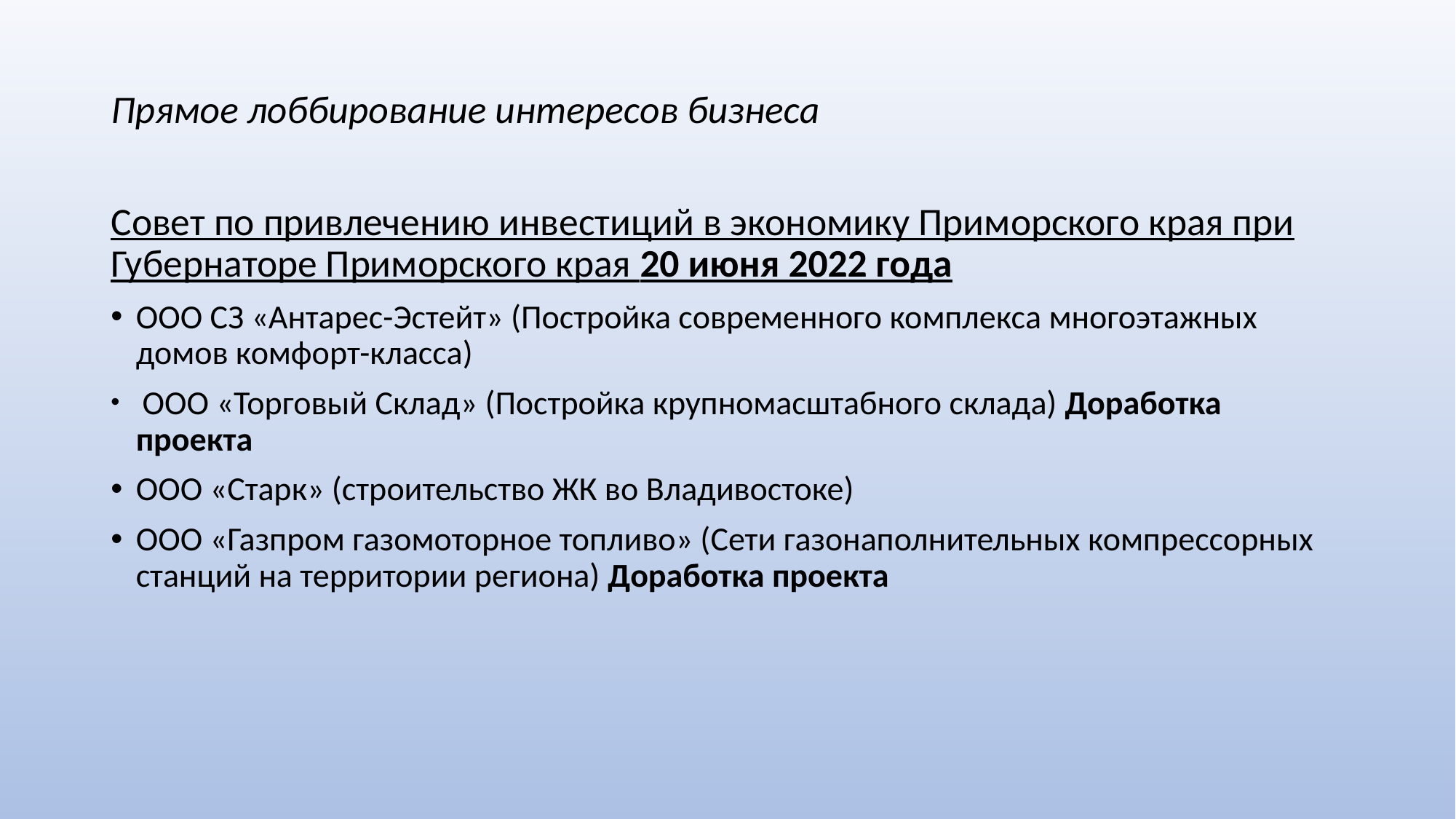

Прямое лоббирование интересов бизнеса

Совет по привлечению инвестиций в экономику Приморского края при Губернаторе Приморского края 20 июня 2022 года
ООО СЗ «Антарес-Эстейт» (Постройка современного комплекса многоэтажных домов комфорт-класса)
 ООО «Торговый Склад» (Постройка крупномасштабного склада) Доработка проекта
ООО «Старк» (строительство ЖК во Владивостоке)
ООО «Газпром газомоторное топливо» (Сети газонаполнительных компрессорных станций на территории региона) Доработка проекта